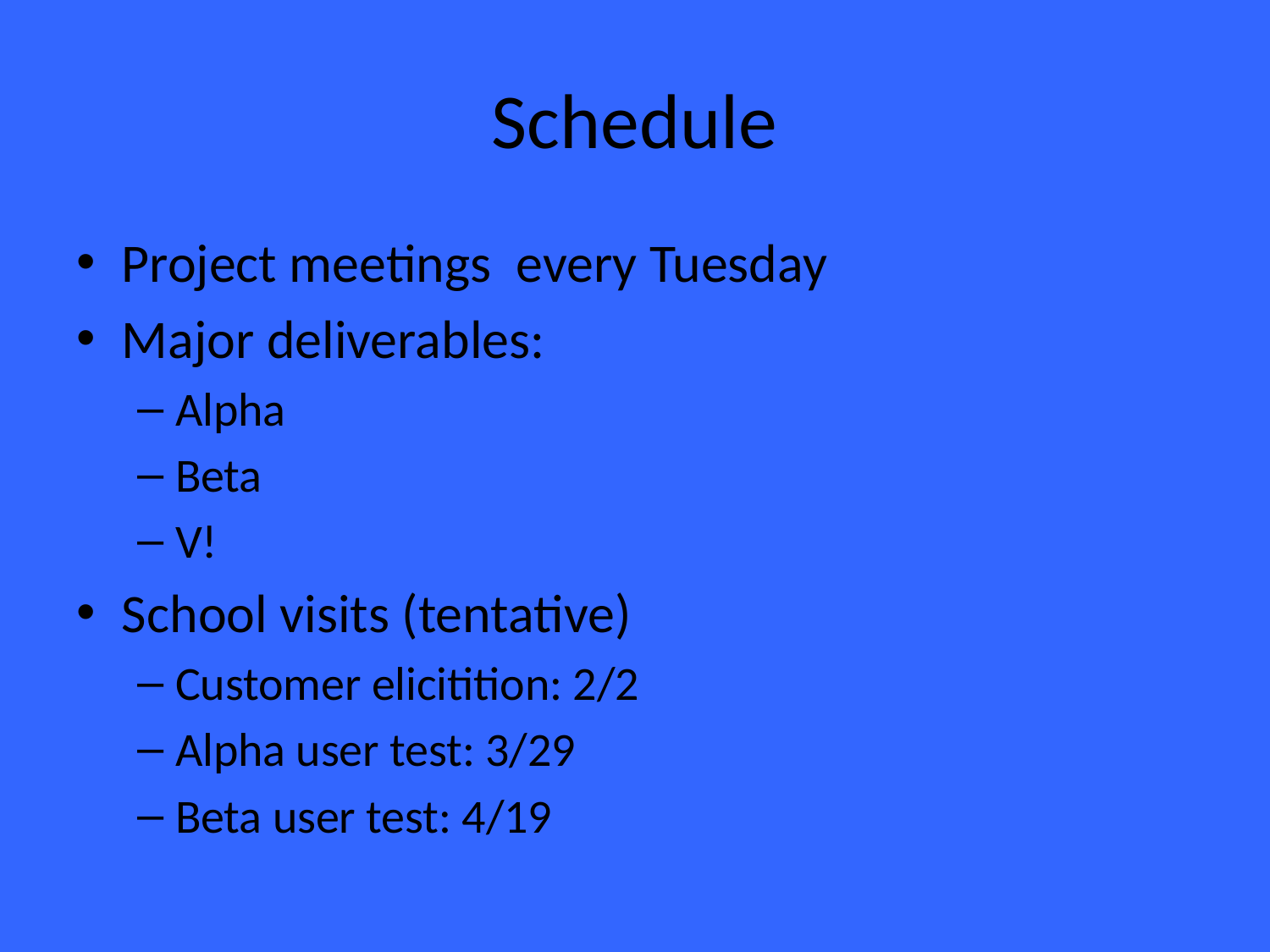

# Schedule
Project meetings  every Tuesday
Major deliverables:
Alpha
Beta
V!
School visits (tentative)
Customer elicitition: 2/2
Alpha user test: 3/29
Beta user test: 4/19